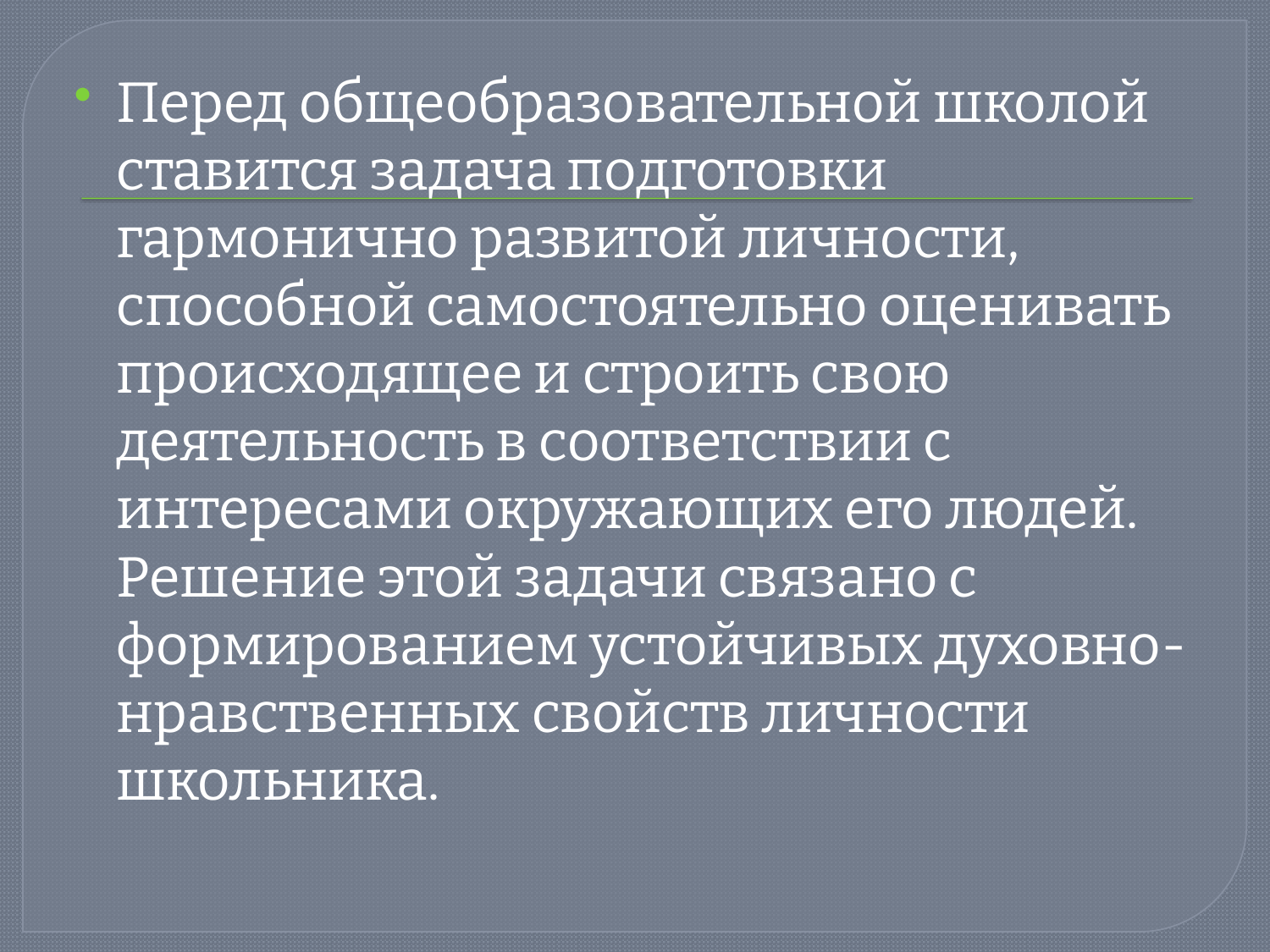

#
Перед общеобразовательной школой ставится задача подготовки гармонично развитой личности, способной самостоятельно оценивать происходящее и строить свою деятельность в соответствии с интересами окружающих его людей. Решение этой задачи связано с формированием устойчивых духовно-нравственных свойств личности школьника.